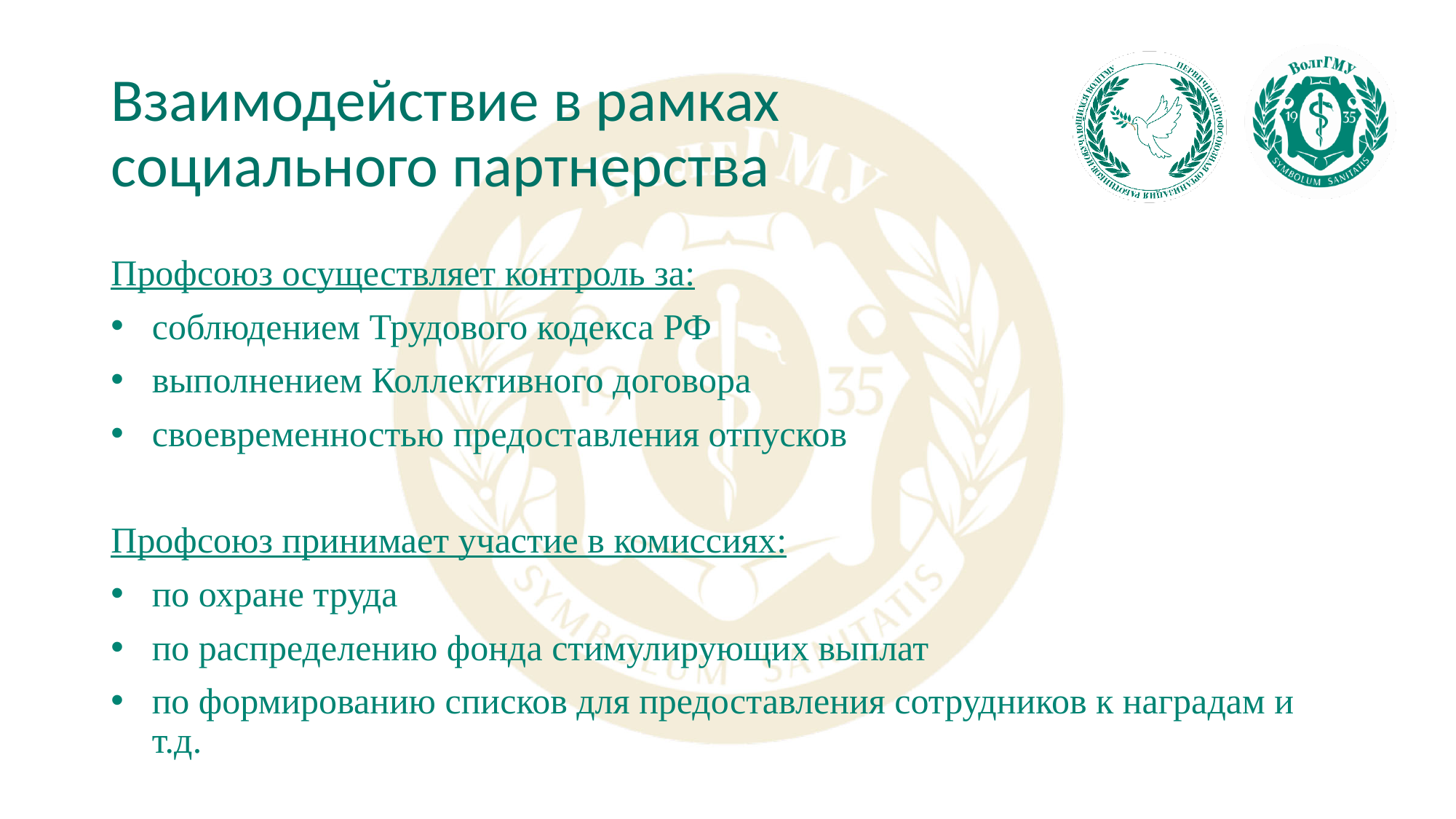

# Взаимодействие в рамках социального партнерства
Профсоюз осуществляет контроль за:
соблюдением Трудового кодекса РФ
выполнением Коллективного договора
своевременностью предоставления отпусков

Профсоюз принимает участие в комиссиях:
по охране труда
по распределению фонда стимулирующих выплат
по формированию списков для предоставления сотрудников к наградам и т.д.